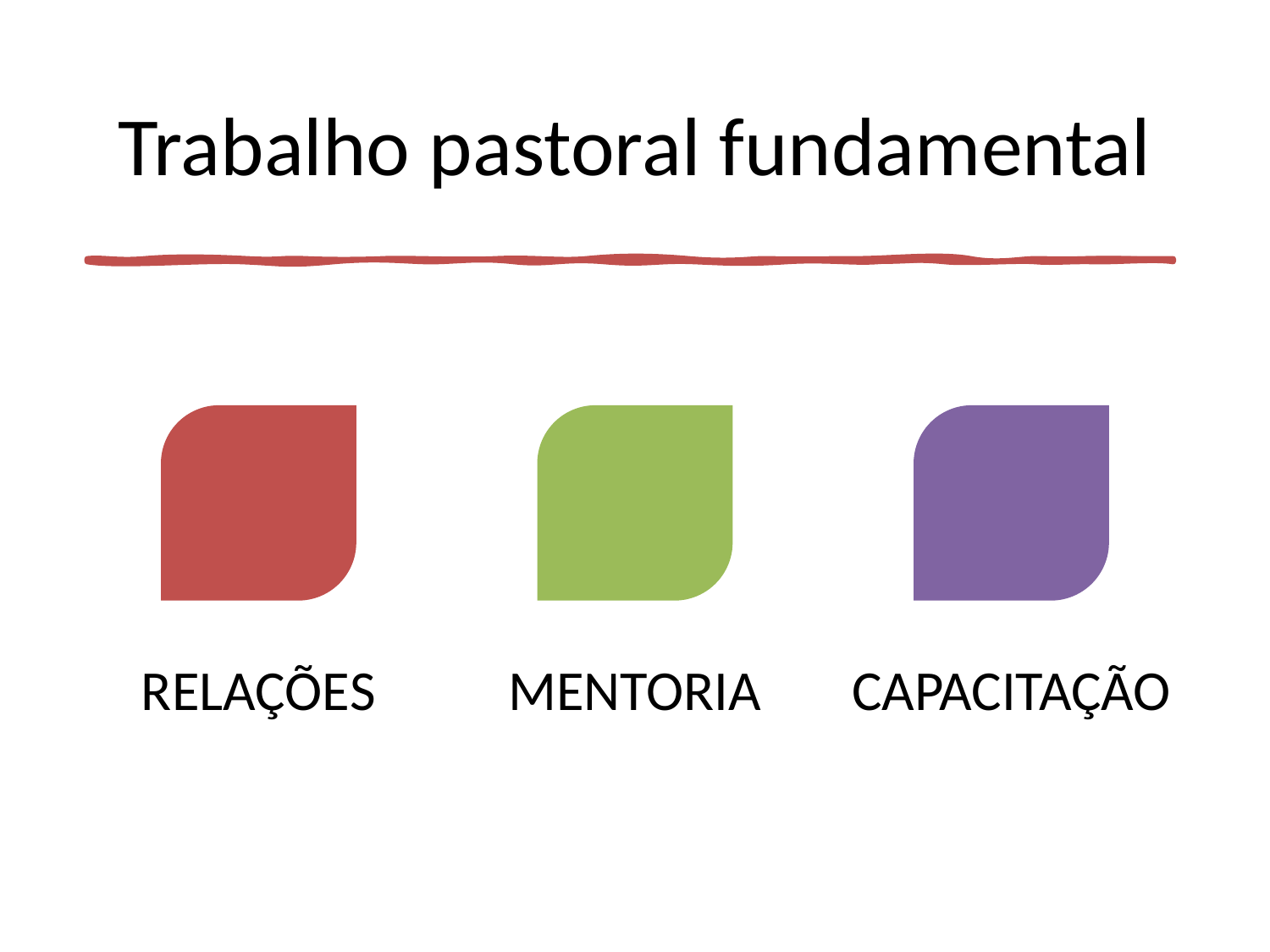

# Trabalho pastoral fundamental

Relações
Mentoria
Capacitação